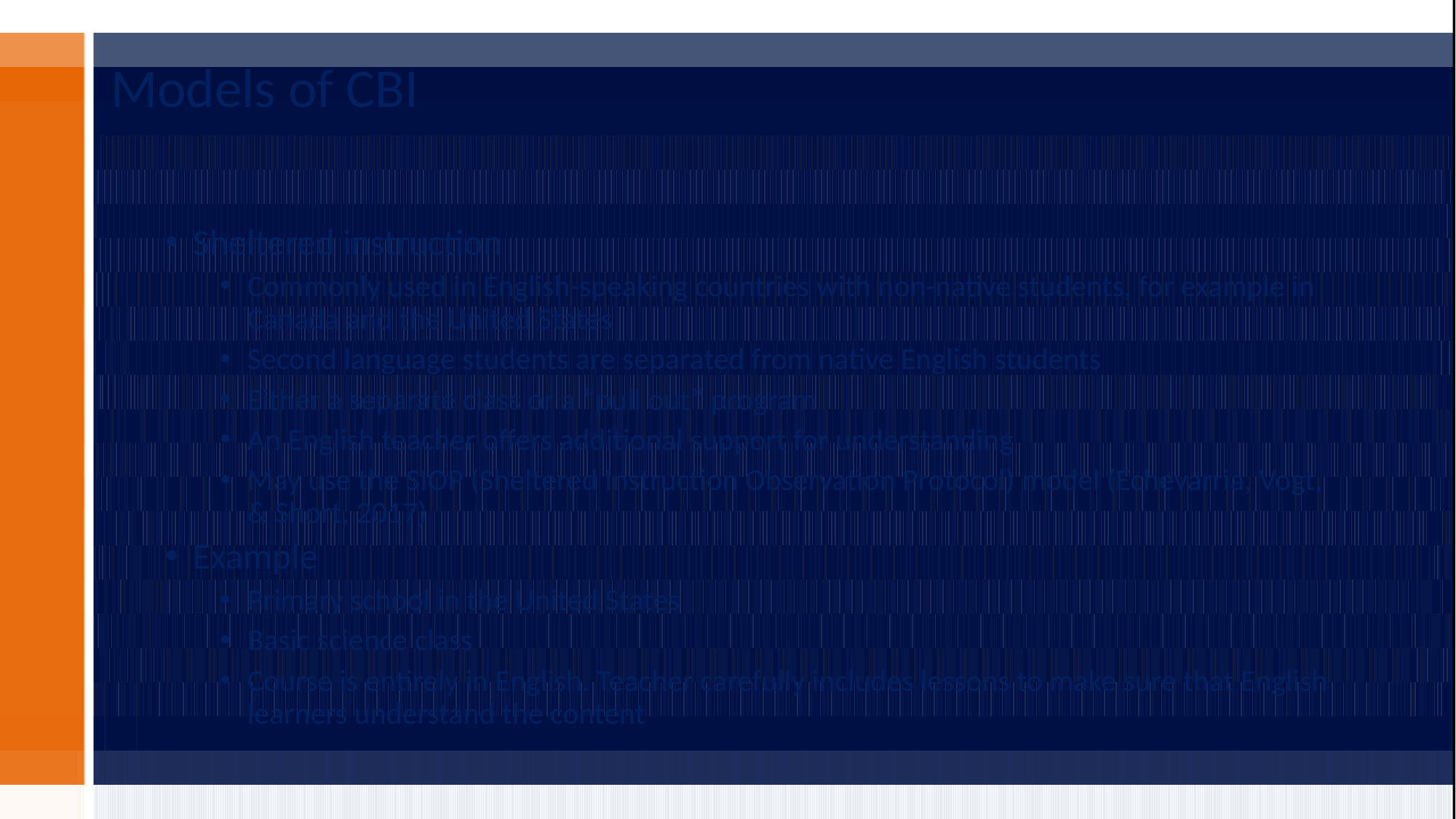

# Models of CBI
Sheltered instruction
Commonly used in English-speaking countries with non-native students, for example in Canada and the United States
Second language students are separated from native English students
Either a separate class or a “pull out” program
An English teacher offers additional support for understanding
May use the SIOP (Sheltered Instruction Observation Protocol) model (Echevarria, Vogt, & Short, 2017)
Example
Primary school in the United States
Basic science class
Course is entirely in English. Teacher carefully includes lessons to make sure that English learners understand the content